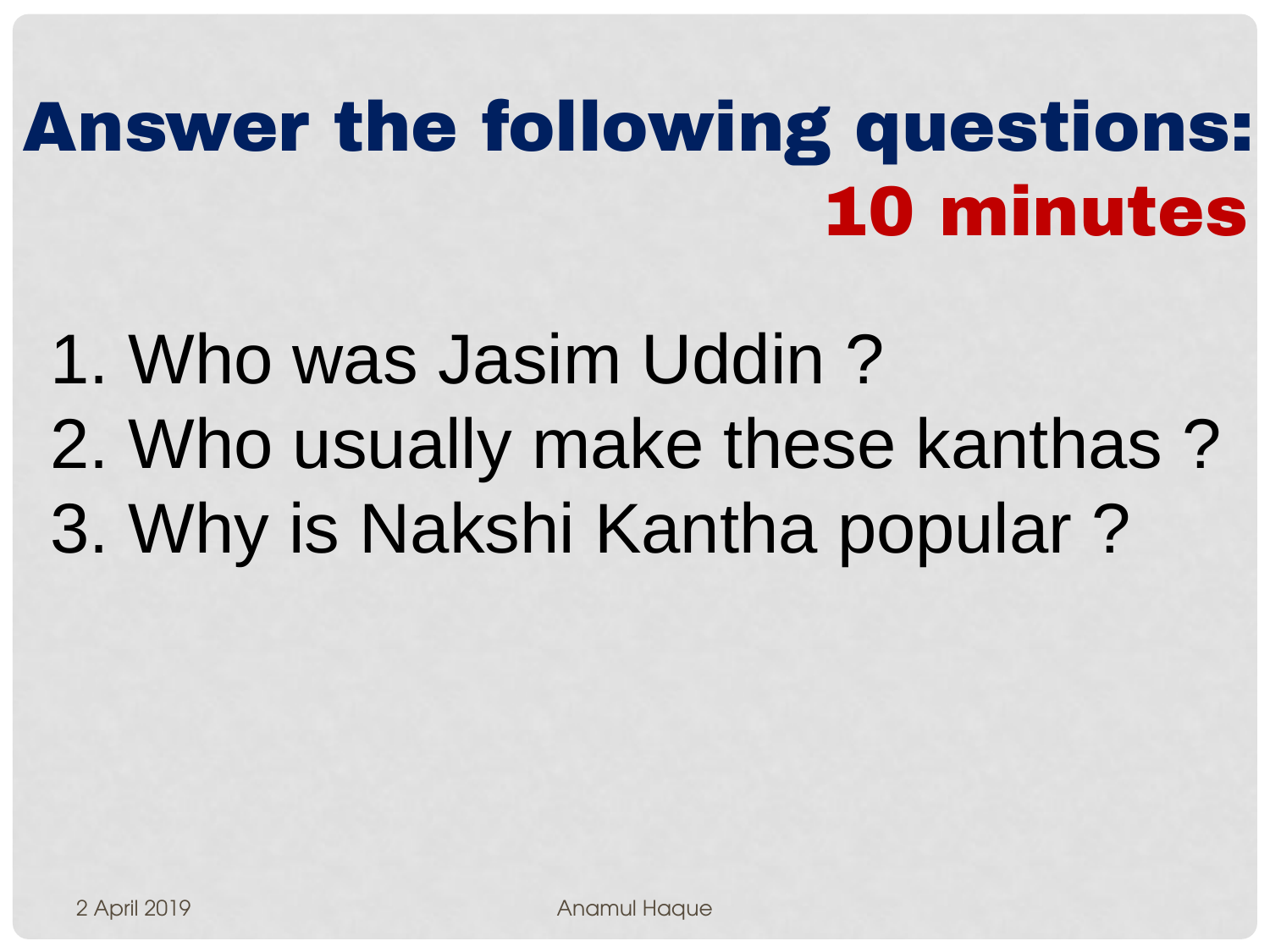

Answer the following questions:
                                  10 minutes
1. Who was Jasim Uddin ?
2. Who usually make these kanthas ?
3. Why is Nakshi Kantha popular ?
2 April 2019
Anamul Haque